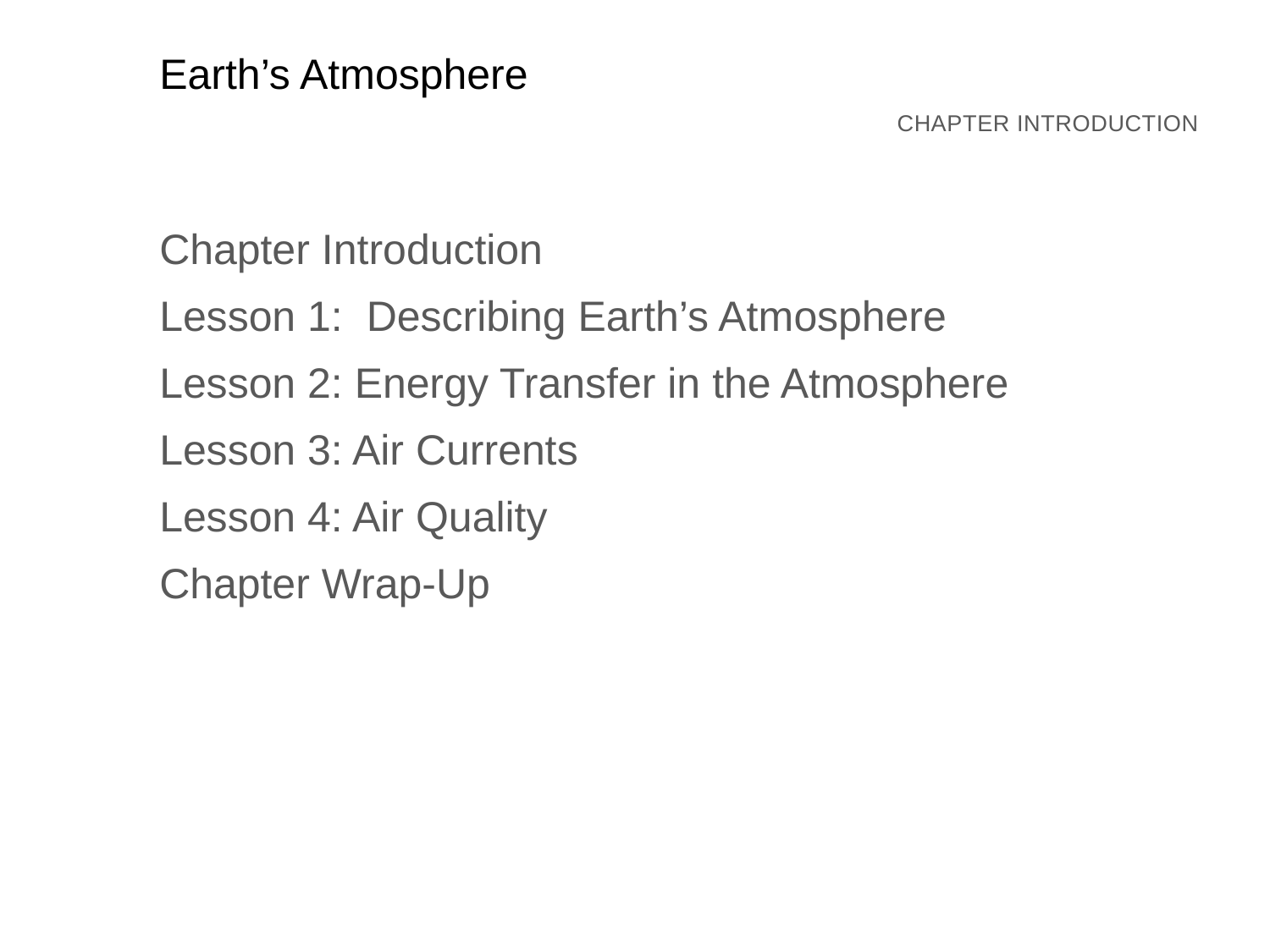

Earth’s Atmosphere
Chapter Introduction
Lesson 1:  Describing Earth’s Atmosphere
Lesson 2: Energy Transfer in the Atmosphere
Lesson 3: Air Currents
Lesson 4: Air Quality
Chapter Wrap-Up